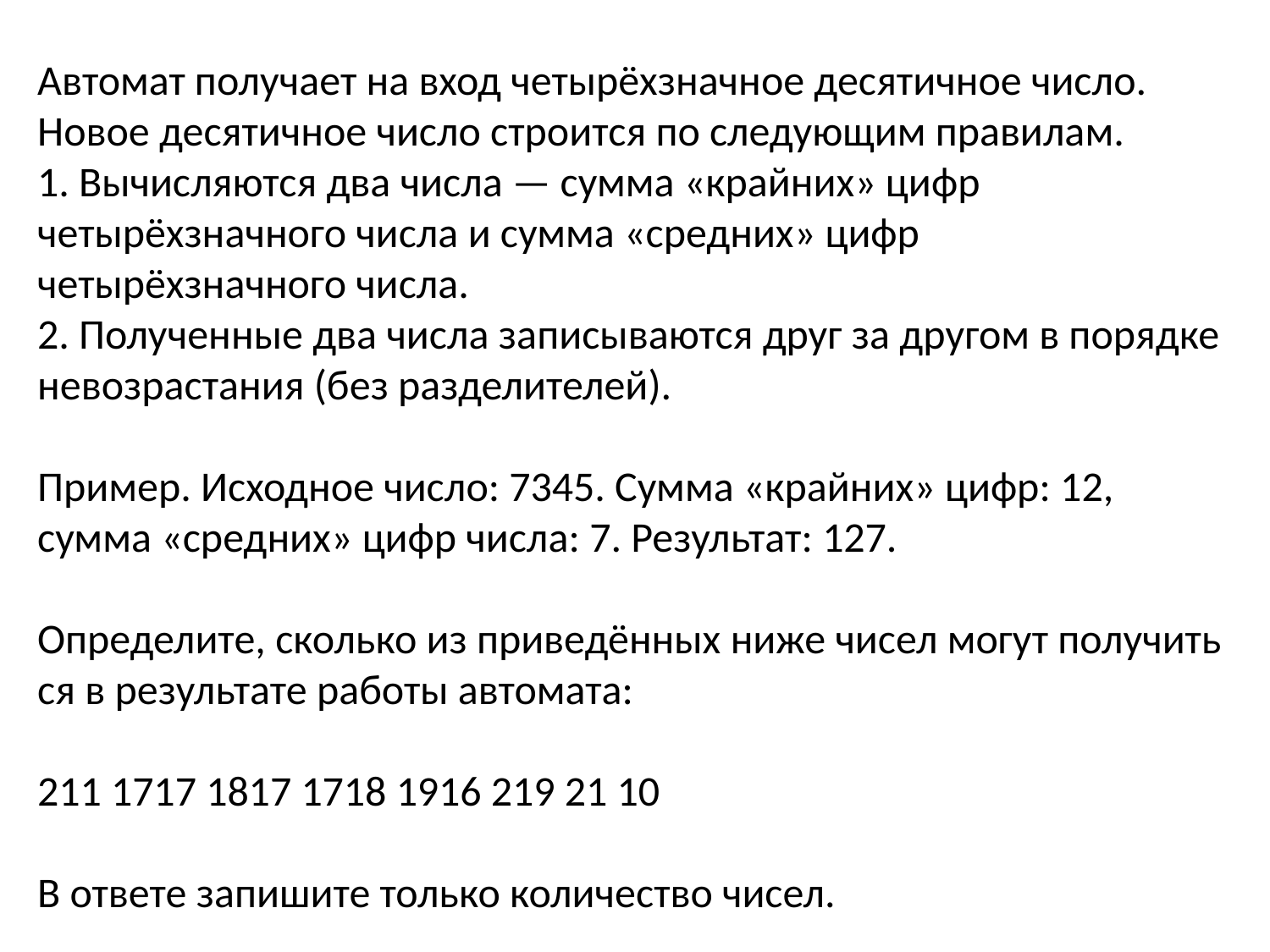

Автомат по­лу­ча­ет на вход четырёхзначное де­ся­тич­ное число. Новое де­ся­тич­ное число стро­ит­ся по сле­ду­ю­щим правилам.
1. Вы­чис­ля­ют­ся два числа — сумма «крайних» цифр четырёхзначного числа и сумма «средних» цифр четырёхзначного числа.
2. По­лу­чен­ные два числа за­пи­сы­ва­ют­ся друг за дру­гом в по­ряд­ке не­воз­рас­та­ния (без разделителей).

Пример. Ис­ход­ное число: 7345. Сумма «крайних» цифр: 12, сумма «средних» цифр числа: 7. Результат: 127.

Определите, сколь­ко из приведённых ниже чисел могут по­лу­чить­ся в ре­зуль­та­те ра­бо­ты автомата:

211 1717 1817 1718 1916 219 21 10

В от­ве­те за­пи­ши­те толь­ко ко­ли­че­ство чисел.